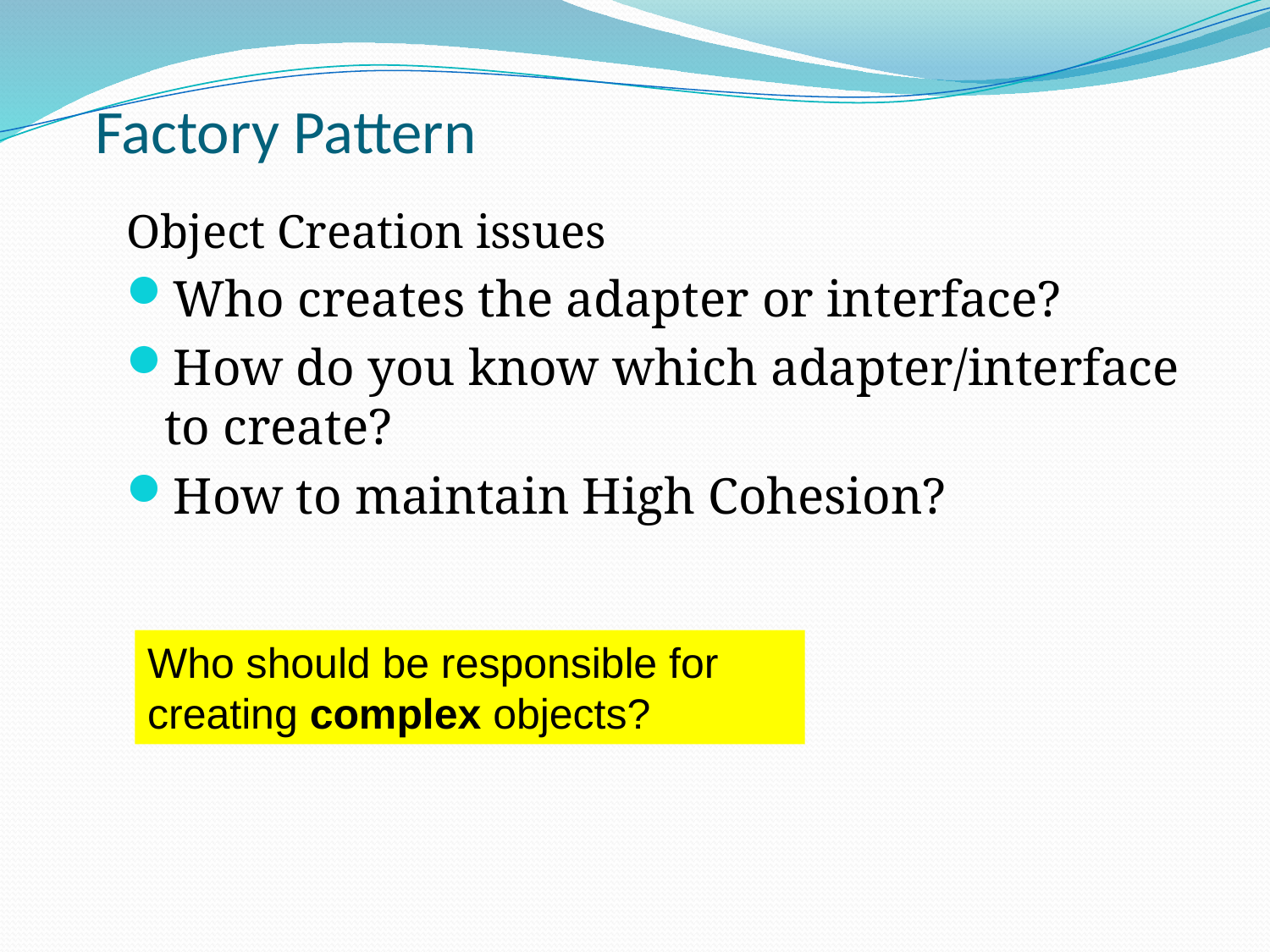

# Factory Pattern
Object Creation issues
Who creates the adapter or interface?
How do you know which adapter/interface to create?
How to maintain High Cohesion?
Who should be responsible for creating complex objects?